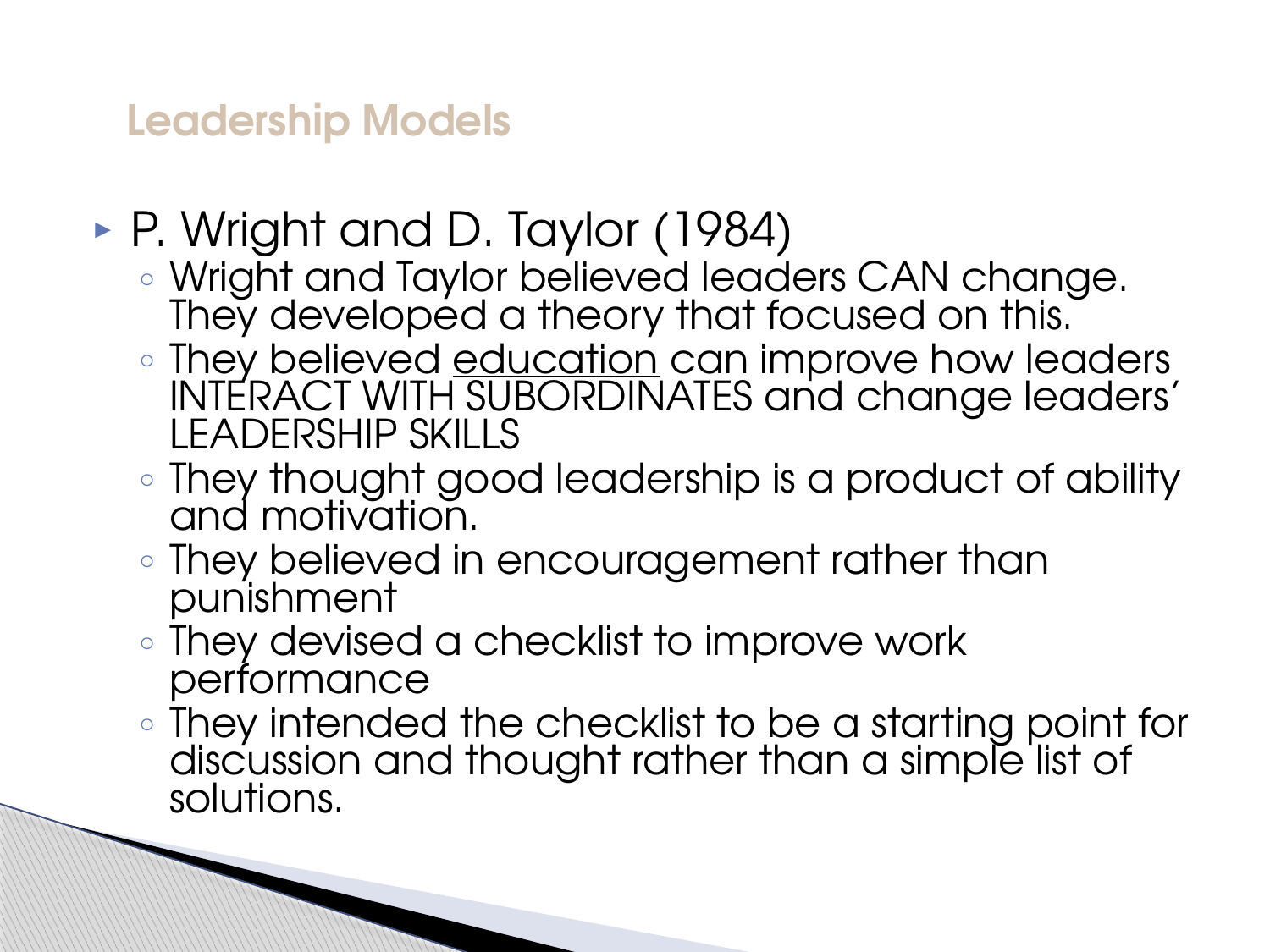

Leadership Models
P. Wright and D. Taylor (1984)
Wright and Taylor believed leaders CAN change. They developed a theory that focused on this.
They believed education can improve how leaders INTERACT WITH SUBORDINATES and change leaders’ LEADERSHIP SKILLS
They thought good leadership is a product of ability and motivation.
They believed in encouragement rather than punishment
They devised a checklist to improve work performance
They intended the checklist to be a starting point for discussion and thought rather than a simple list of solutions.